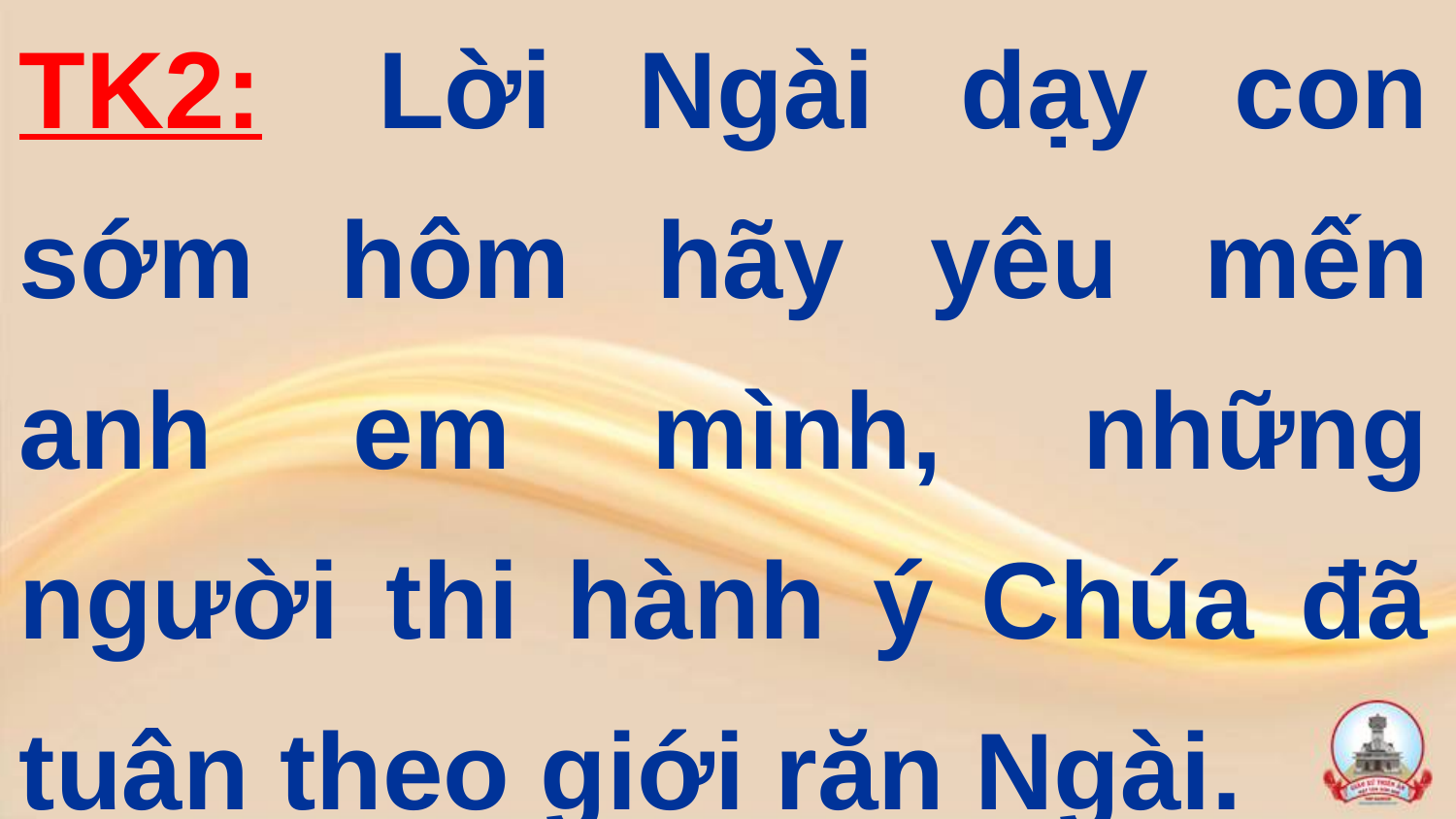

TK2:  Lời Ngài dạy con sớm hôm hãy yêu mến anh em mình, những người thi hành ý Chúa đã tuân theo giới răn Ngài.